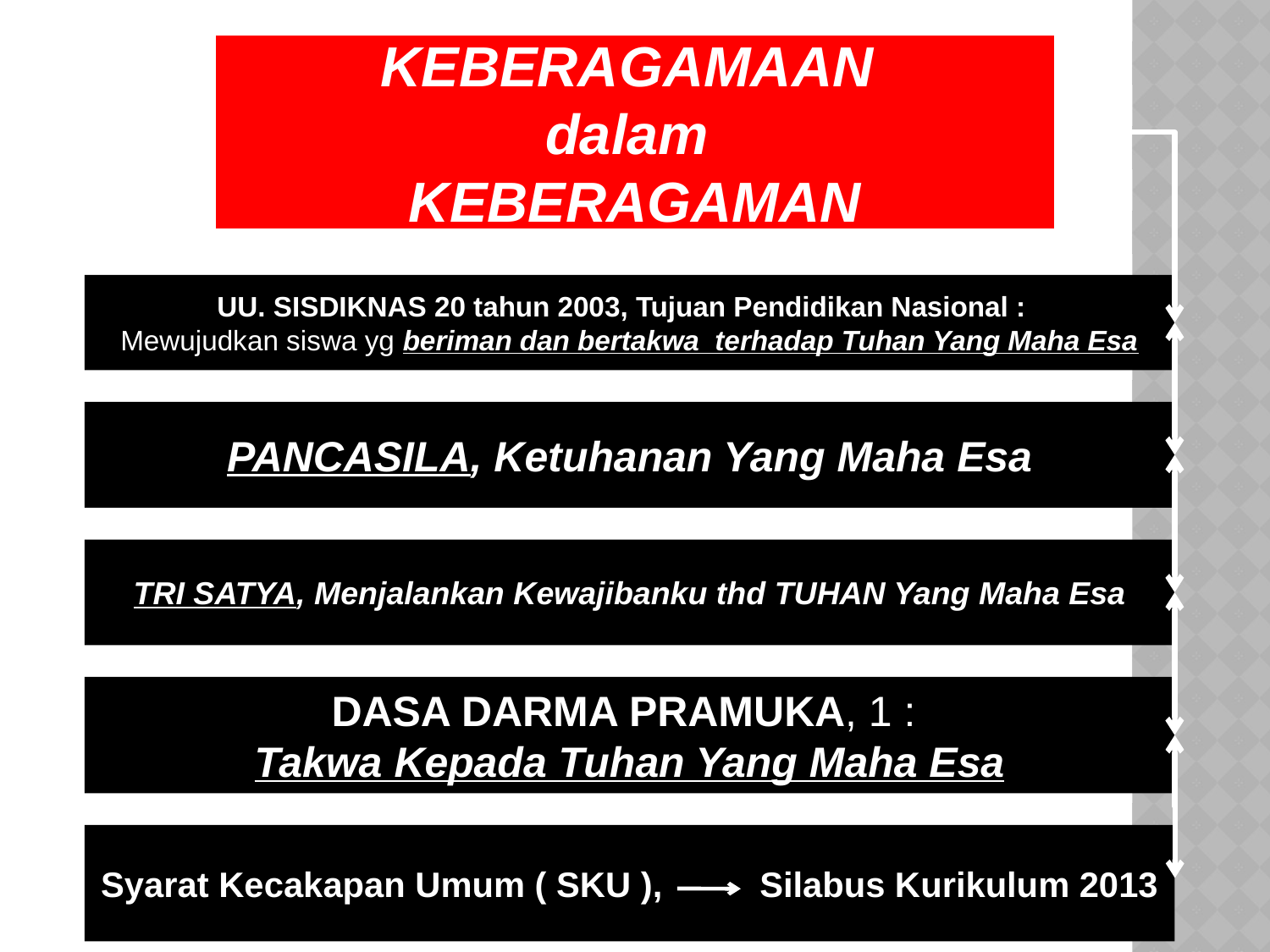

KEBERAGAMAAN
dalam
KEBERAGAMAN
UU. SISDIKNAS 20 tahun 2003, Tujuan Pendidikan Nasional :
Mewujudkan siswa yg beriman dan bertakwa  terhadap Tuhan Yang Maha Esa
PANCASILA, Ketuhanan Yang Maha Esa
TRI SATYA, Menjalankan Kewajibanku thd TUHAN Yang Maha Esa
DASA DARMA PRAMUKA, 1 :
Takwa Kepada Tuhan Yang Maha Esa
Syarat Kecakapan Umum ( SKU ),          Silabus Kurikulum 2013